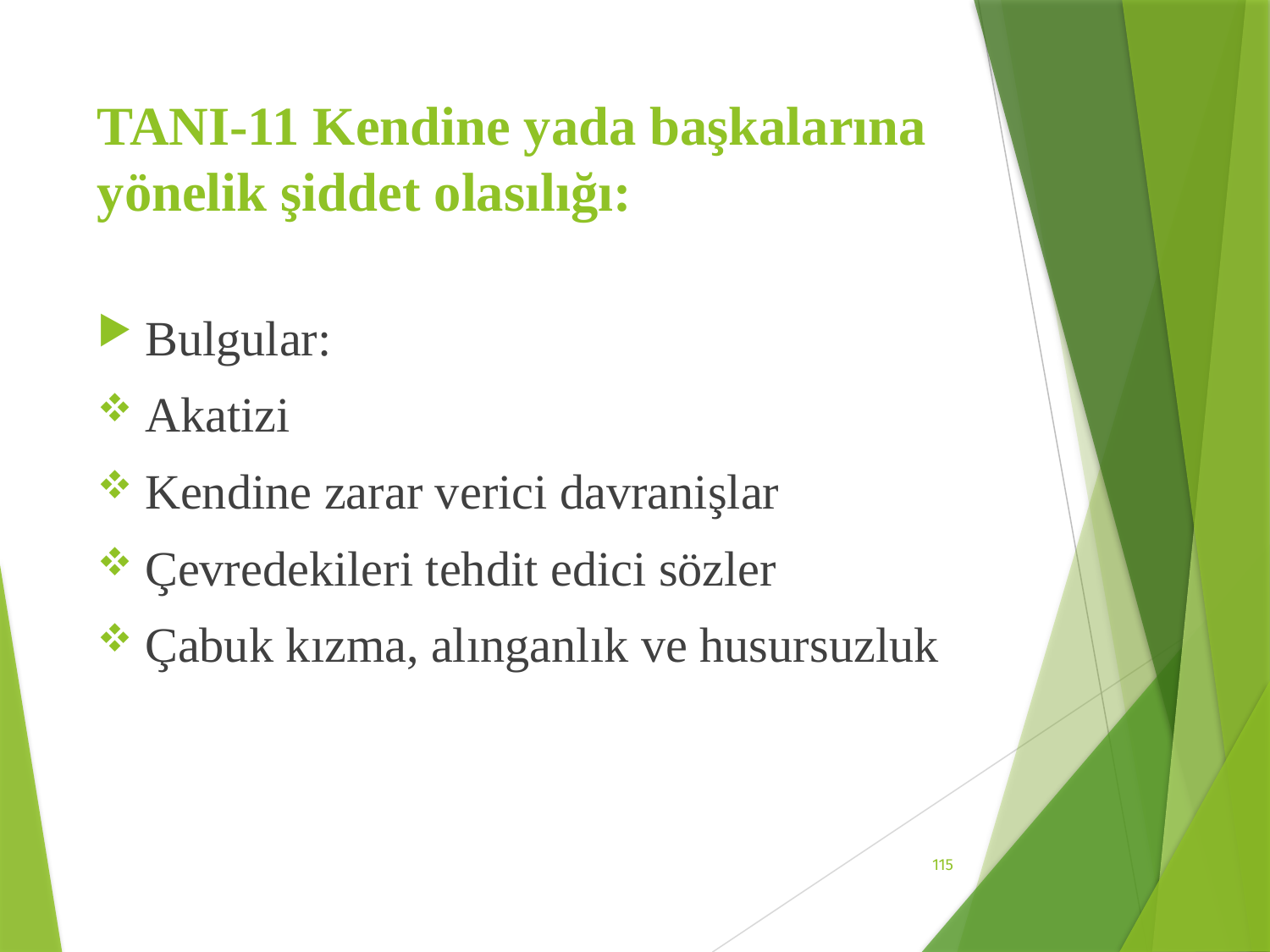

# TANI-11 Kendine yada başkalarına yönelik şiddet olasılığı:
Bulgular:
Akatizi
Kendine zarar verici davranişlar
Çevredekileri tehdit edici sözler
Çabuk kızma, alınganlık ve husursuzluk
115